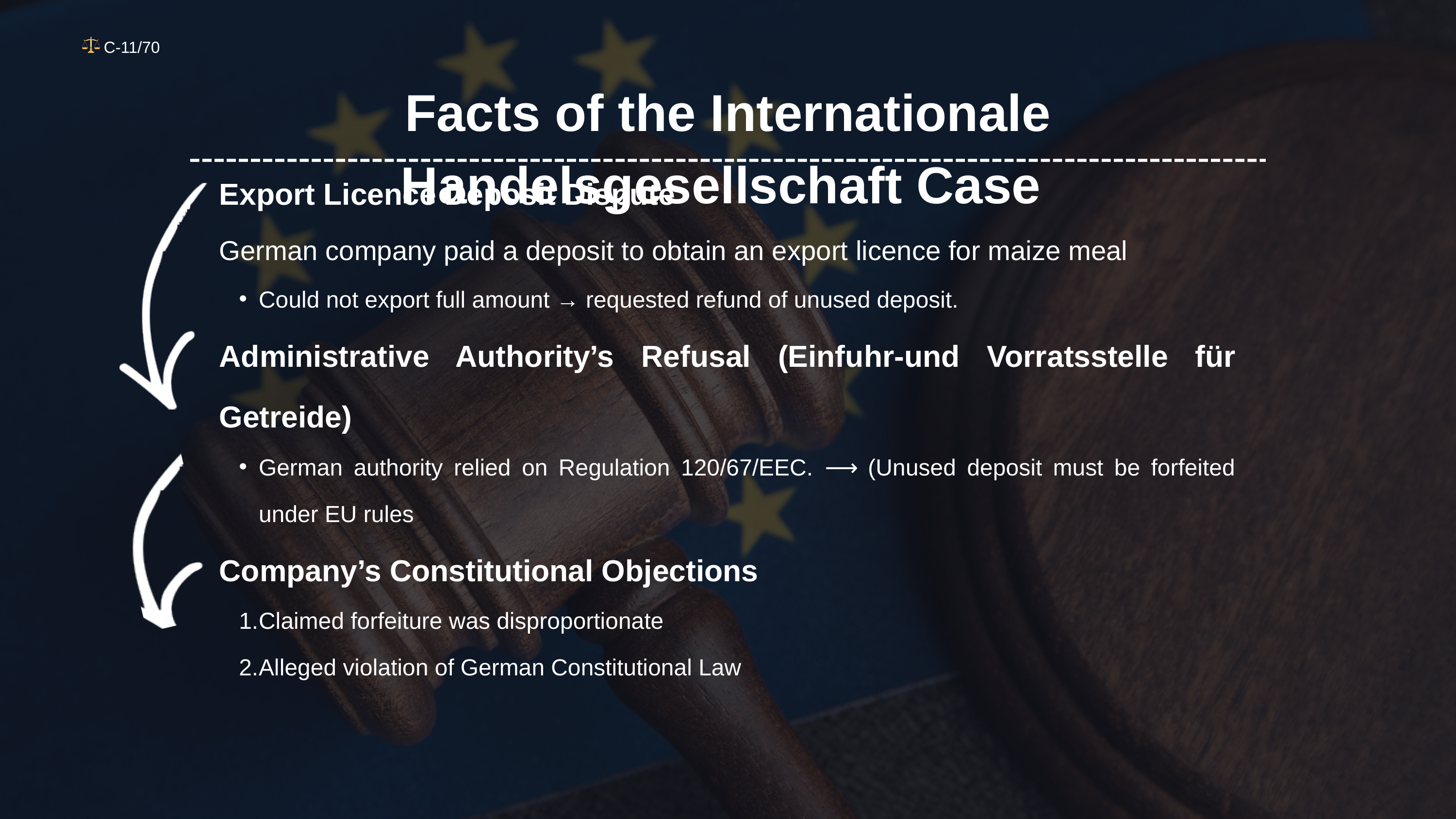

C-11/70

Facts of the Internationale Handelsgesellschaft Case
Export Licence Deposit Dispute
German company paid a deposit to obtain an export licence for maize meal
Could not export full amount → requested refund of unused deposit.
Administrative Authority’s Refusal (Einfuhr-und Vorratsstelle für Getreide)
German authority relied on Regulation 120/67/EEC. ⟶ (Unused deposit must be forfeited under EU rules
Company’s Constitutional Objections
Claimed forfeiture was disproportionate
Alleged violation of German Constitutional Law